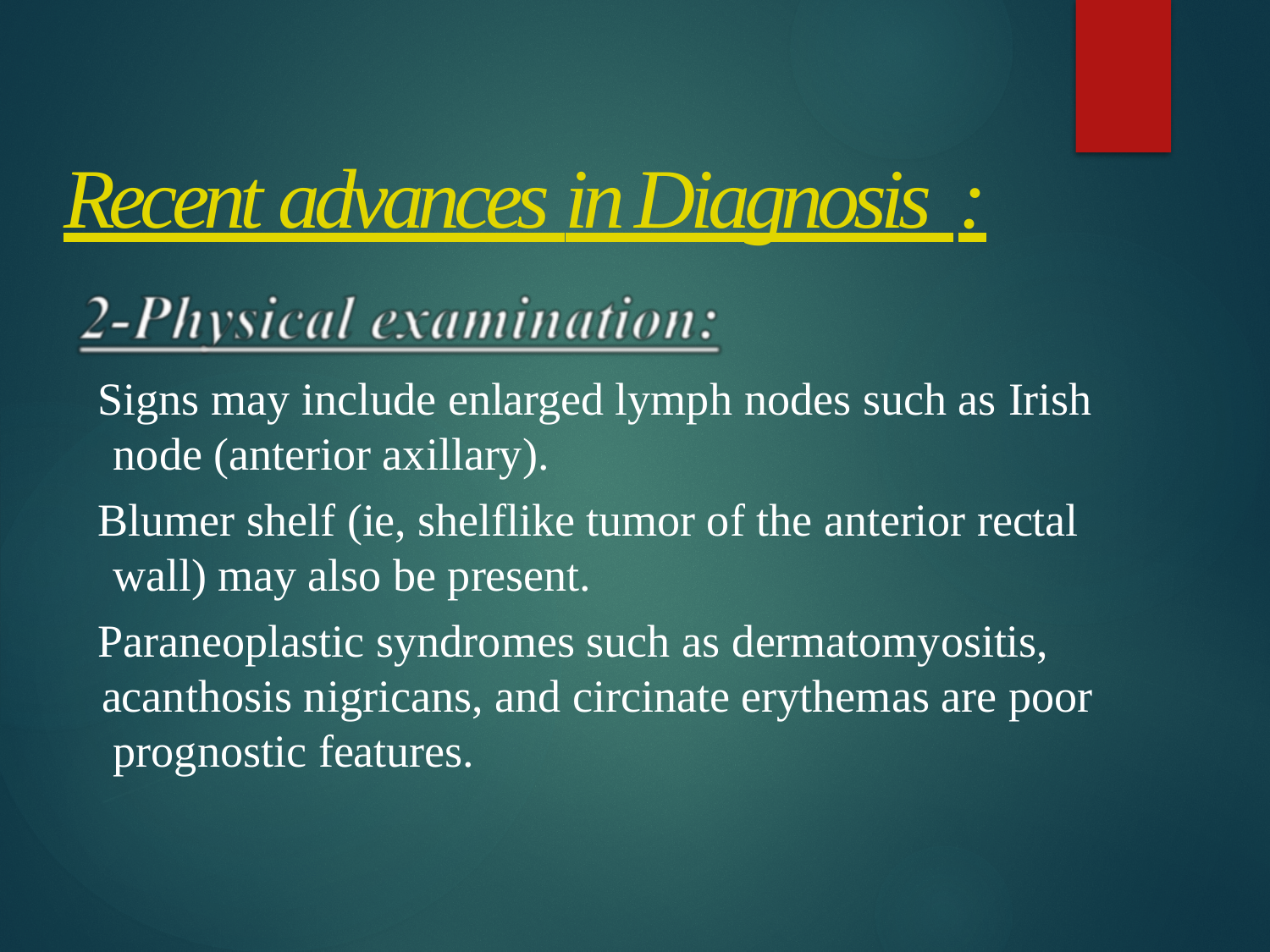

# Recent advances in Diagnosis :

Signs may include enlarged lymph nodes such as Irish  node (anterior axillary).
Blumer shelf (ie, shelflike tumor of the anterior rectal  wall) may also be present.
Paraneoplastic syndromes such as dermatomyositis,  acanthosis nigricans, and circinate erythemas are poor  prognostic features.